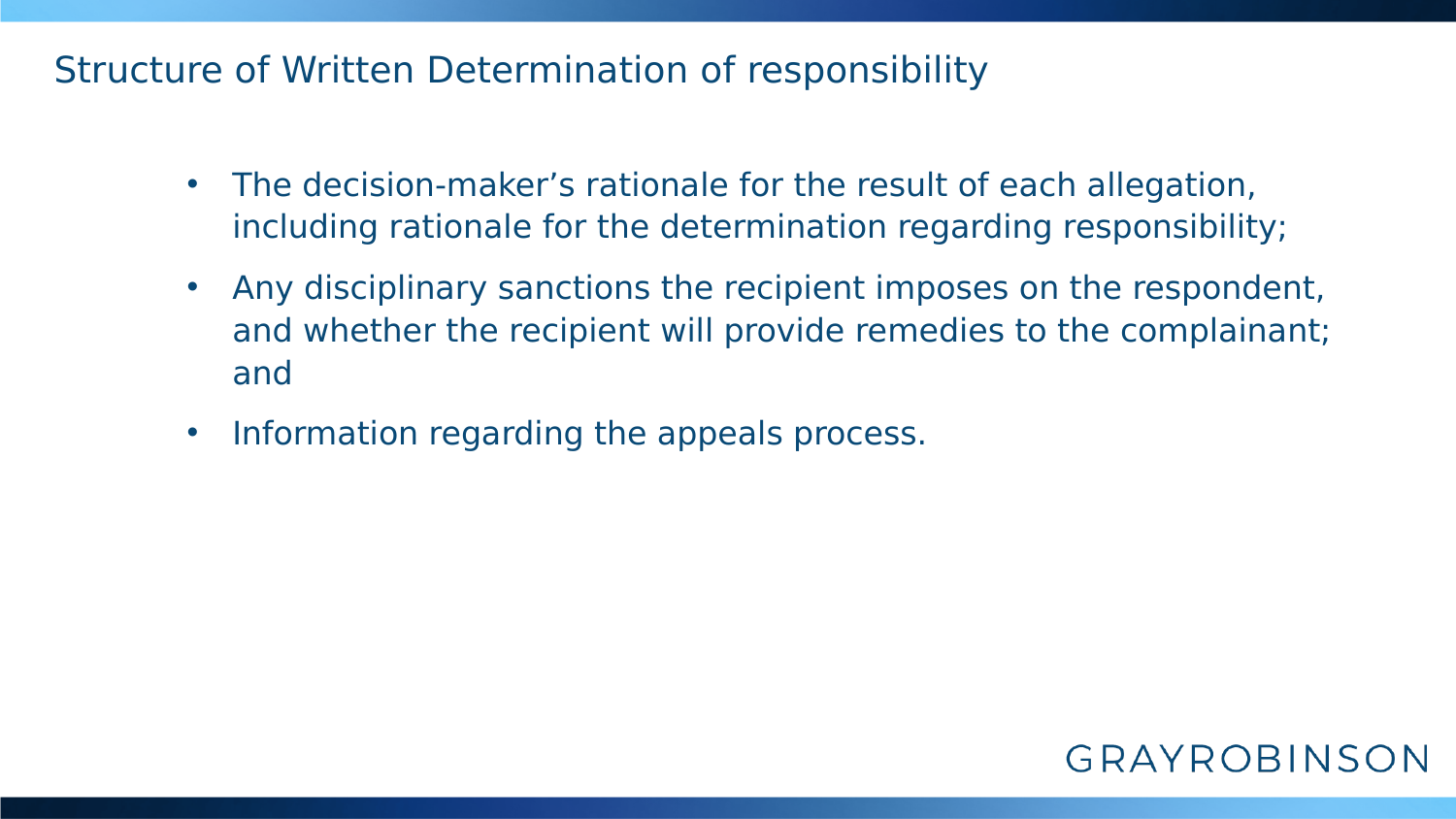

# Structure of Written Determination of responsibility
The decision-maker’s rationale for the result of each allegation, including rationale for the determination regarding responsibility;
Any disciplinary sanctions the recipient imposes on the respondent, and whether the recipient will provide remedies to the complainant; and
Information regarding the appeals process.